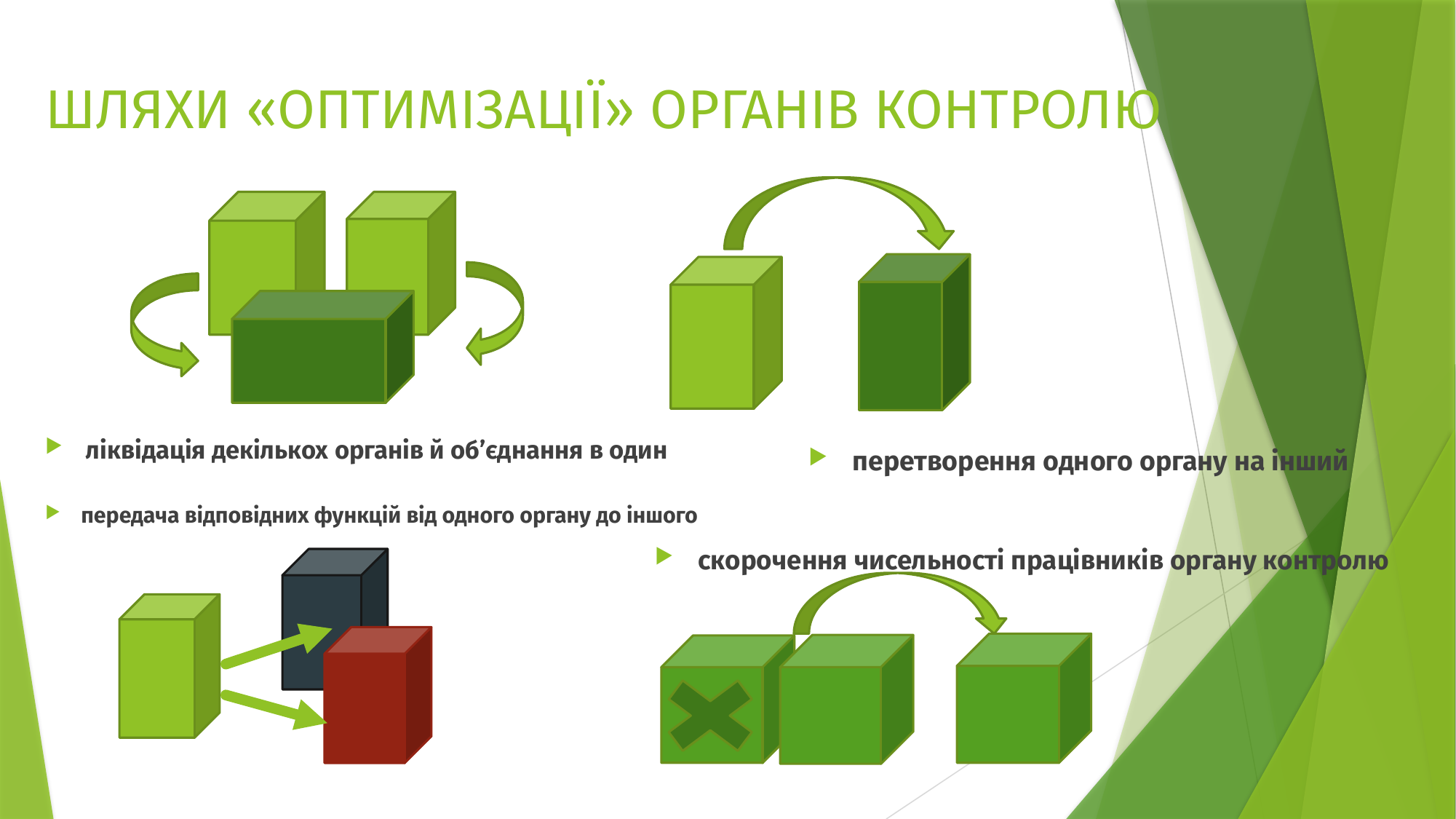

# ШЛЯХИ «ОПТИМІЗАЦІЇ» ОРГАНІВ КОНТРОЛЮ

ліквідація декількох органів й об’єднання в один

перетворення одного органу на інший
передача відповідних функцій від одного органу до іншого

скорочення чисельності працівників органу контролю